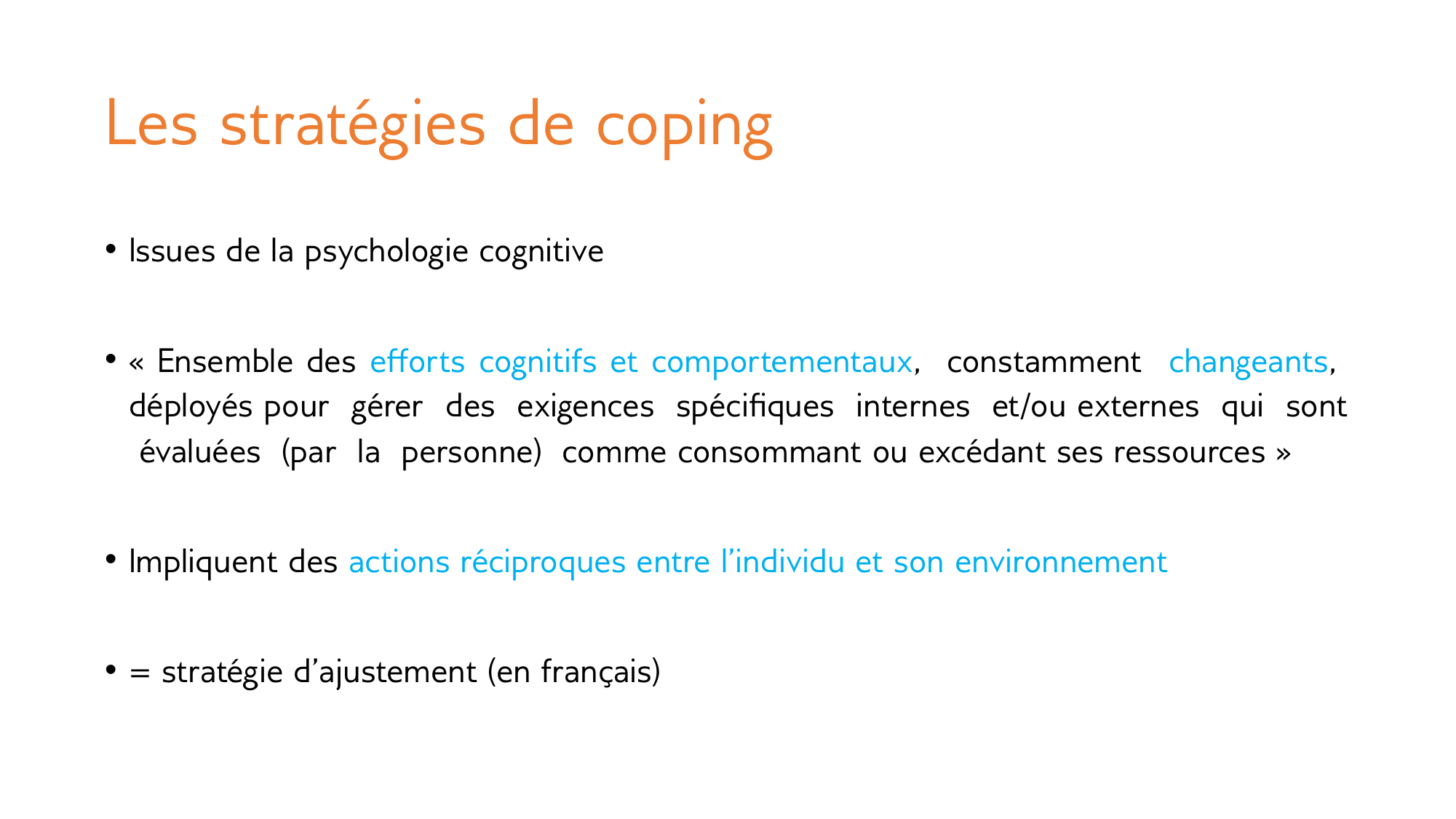

# Les stratégies de coping
Issues de la psychologie cognitive

« Ensemble des efforts cognitifs et comportementaux,  constamment  changeants,  déployés pour  gérer  des  exigences  spécifiques  internes  et/ou externes  qui  sont  évaluées  (par  la  personne)  comme consommant ou excédant ses ressources »

Impliquent des actions réciproques entre l’individu et son environnement

= stratégie d’ajustement (en français)